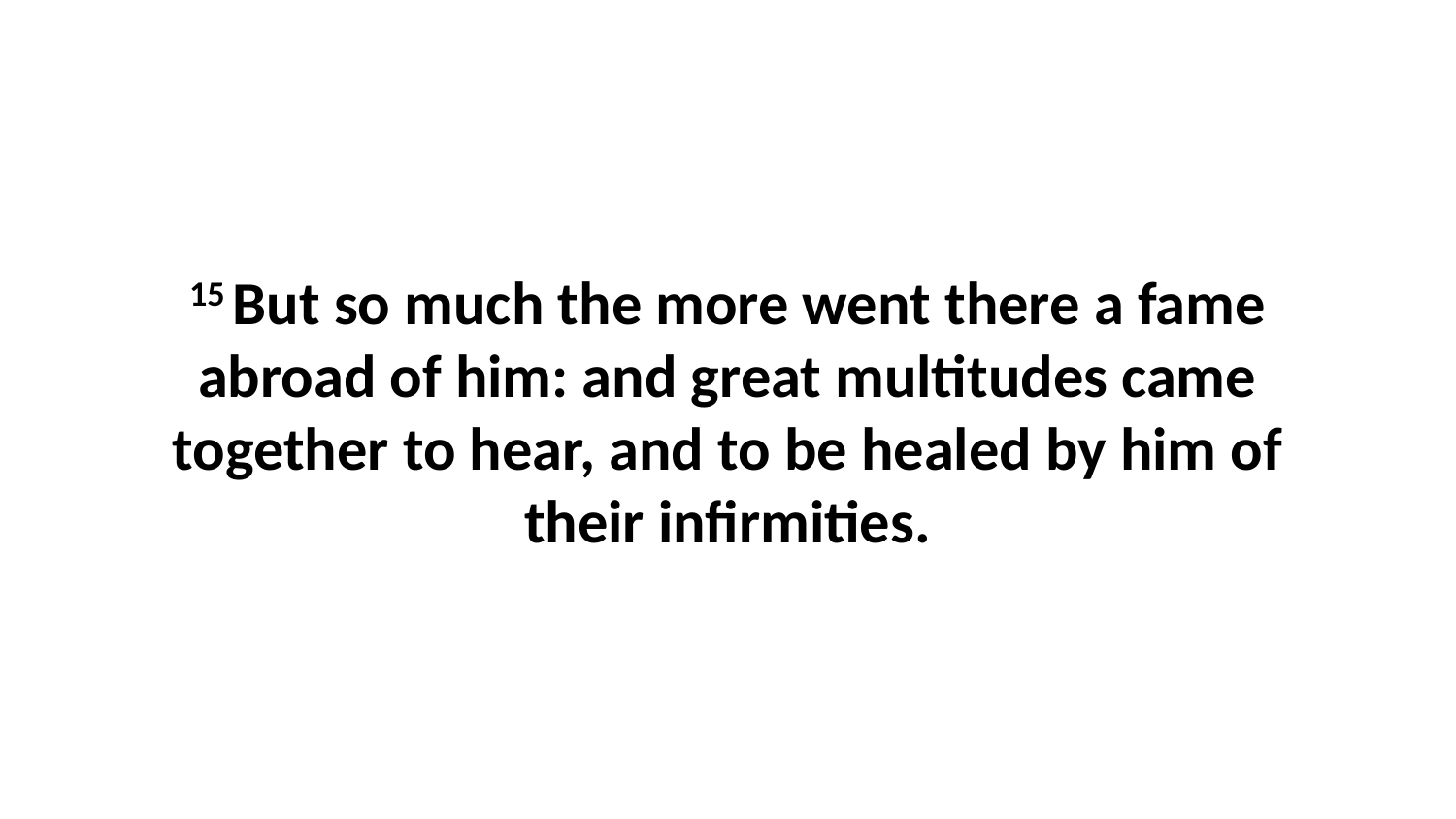

15 But so much the more went there a fame abroad of him: and great multitudes came together to hear, and to be healed by him of their infirmities.